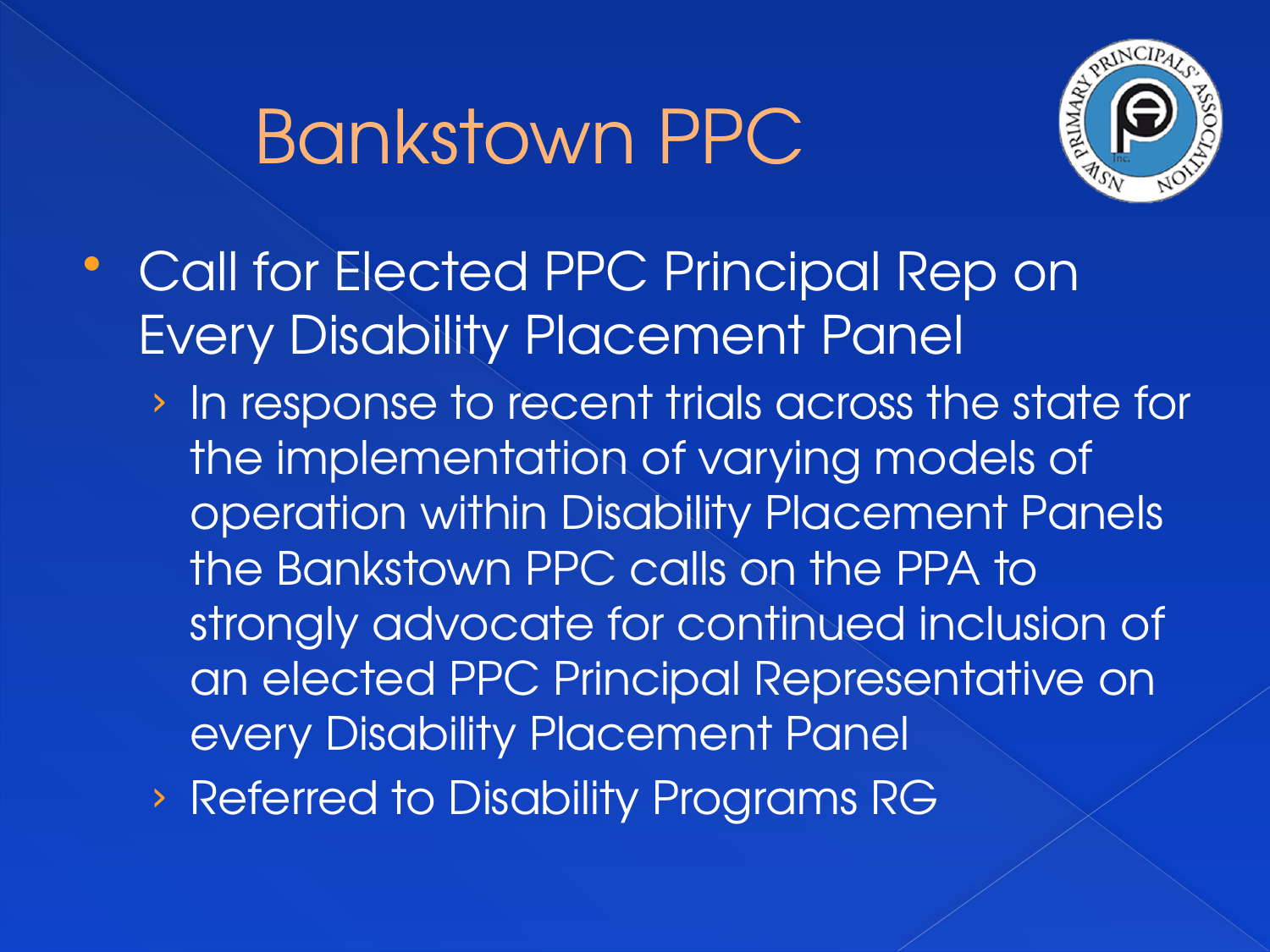

# Bankstown PPC
Call for Elected PPC Principal Rep on Every Disability Placement Panel
In response to recent trials across the state for the implementation of varying models of operation within Disability Placement Panels the Bankstown PPC calls on the PPA to strongly advocate for continued inclusion of an elected PPC Principal Representative on every Disability Placement Panel
Referred to Disability Programs RG